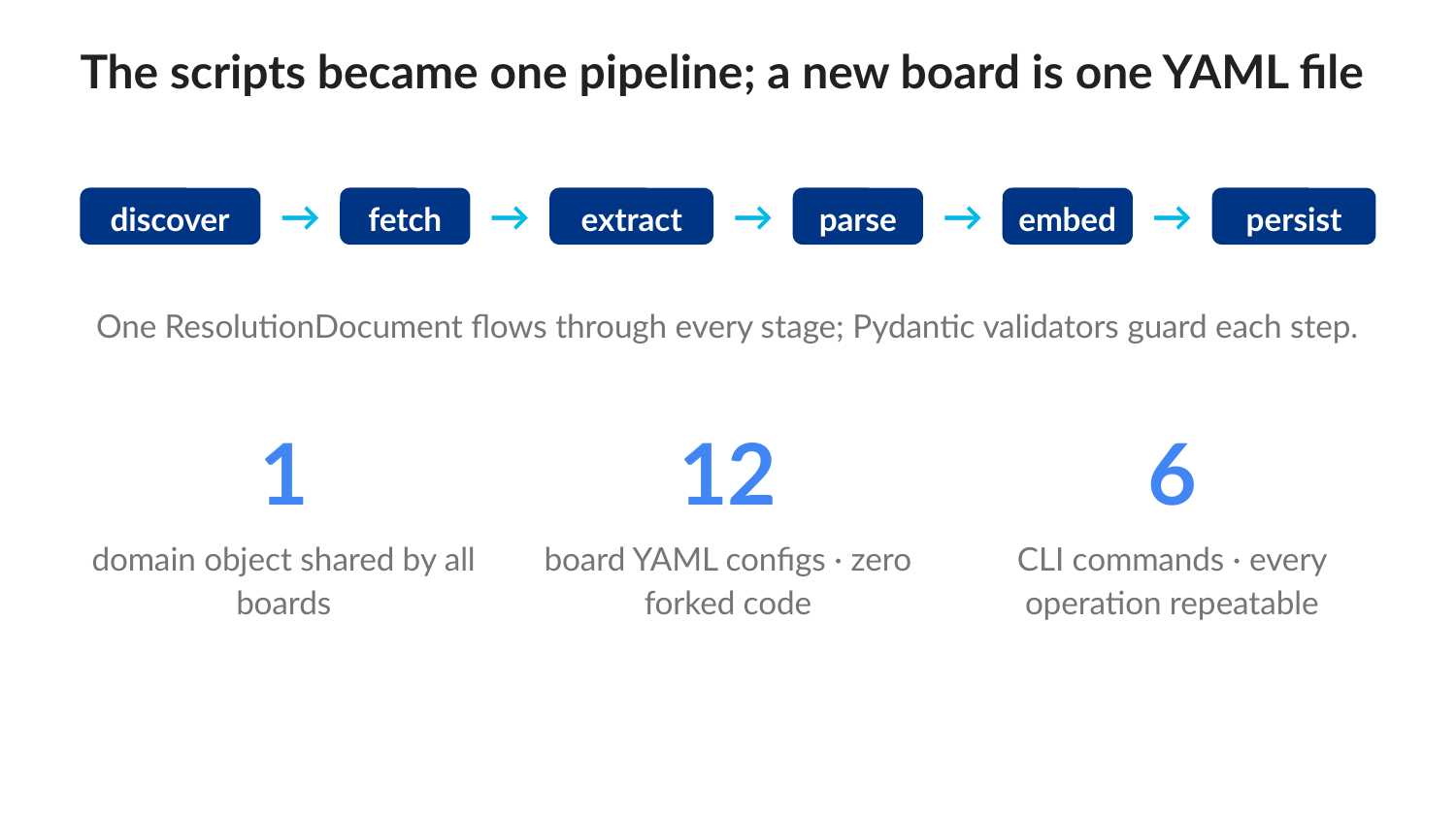

The scripts became one pipeline; a new board is one YAML file
discover
→
fetch
→
extract
→
parse
→
embed
→
persist
One ResolutionDocument flows through every stage; Pydantic validators guard each step.
1
domain object shared by all boards
12
board YAML configs · zero forked code
6
CLI commands · every operation repeatable